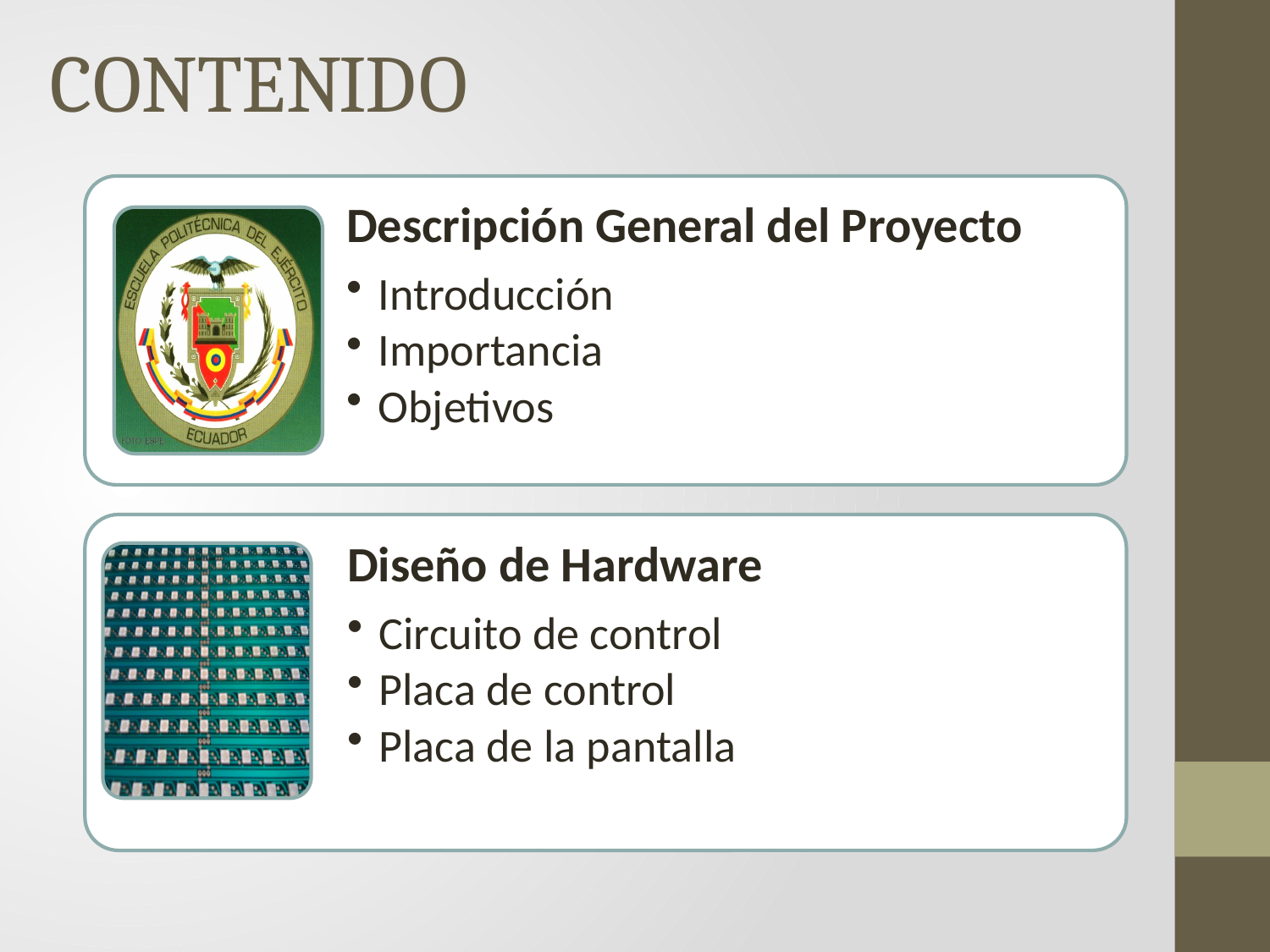

# CONTENIDO
Descripción General del Proyecto
Introducción
Importancia
Objetivos
Diseño de Hardware
Circuito de control
Placa de control
Placa de la pantalla